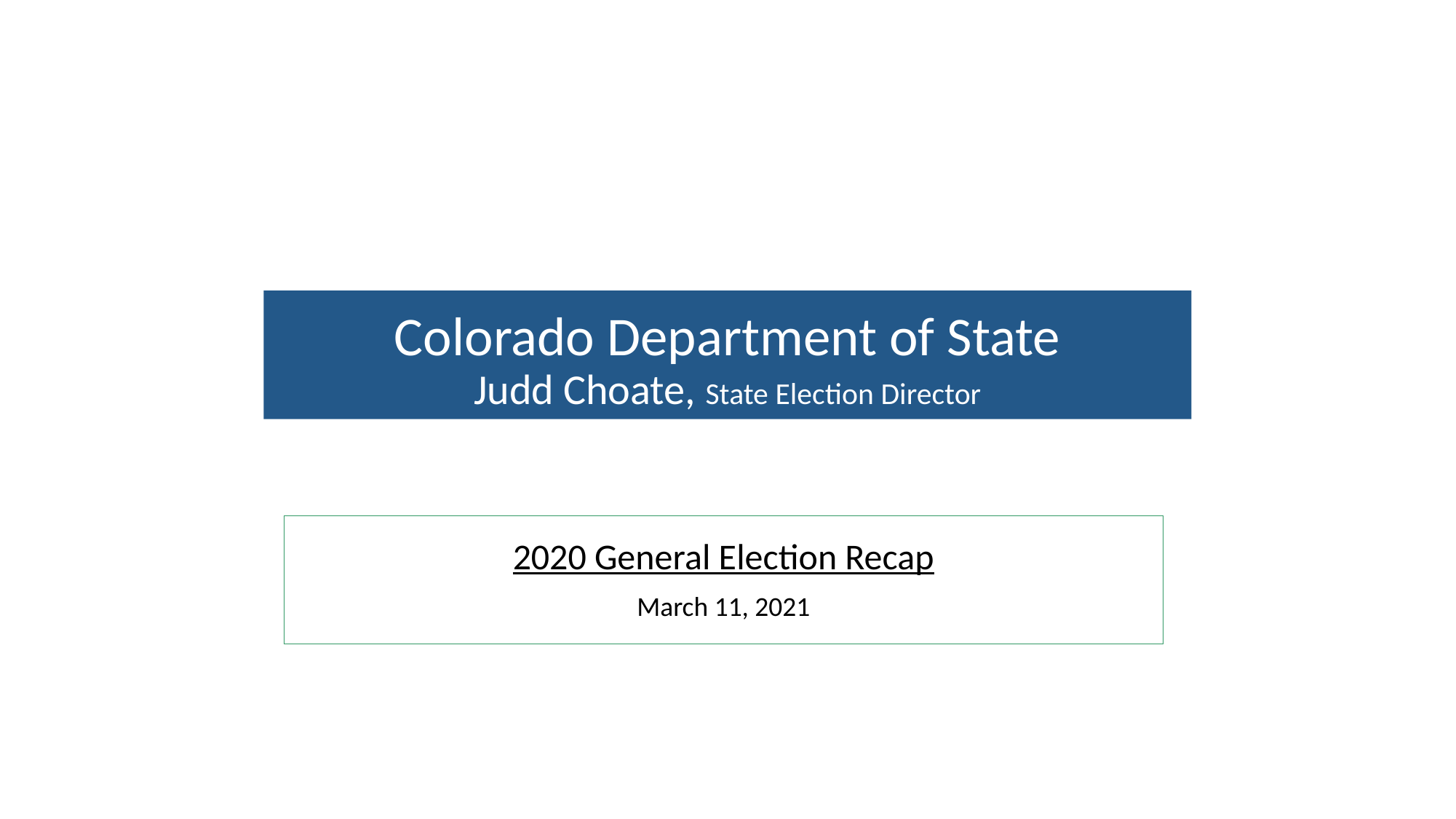

# Colorado Department of State Judd Choate, State Election Director
2020 General Election Recap
March 11, 2021